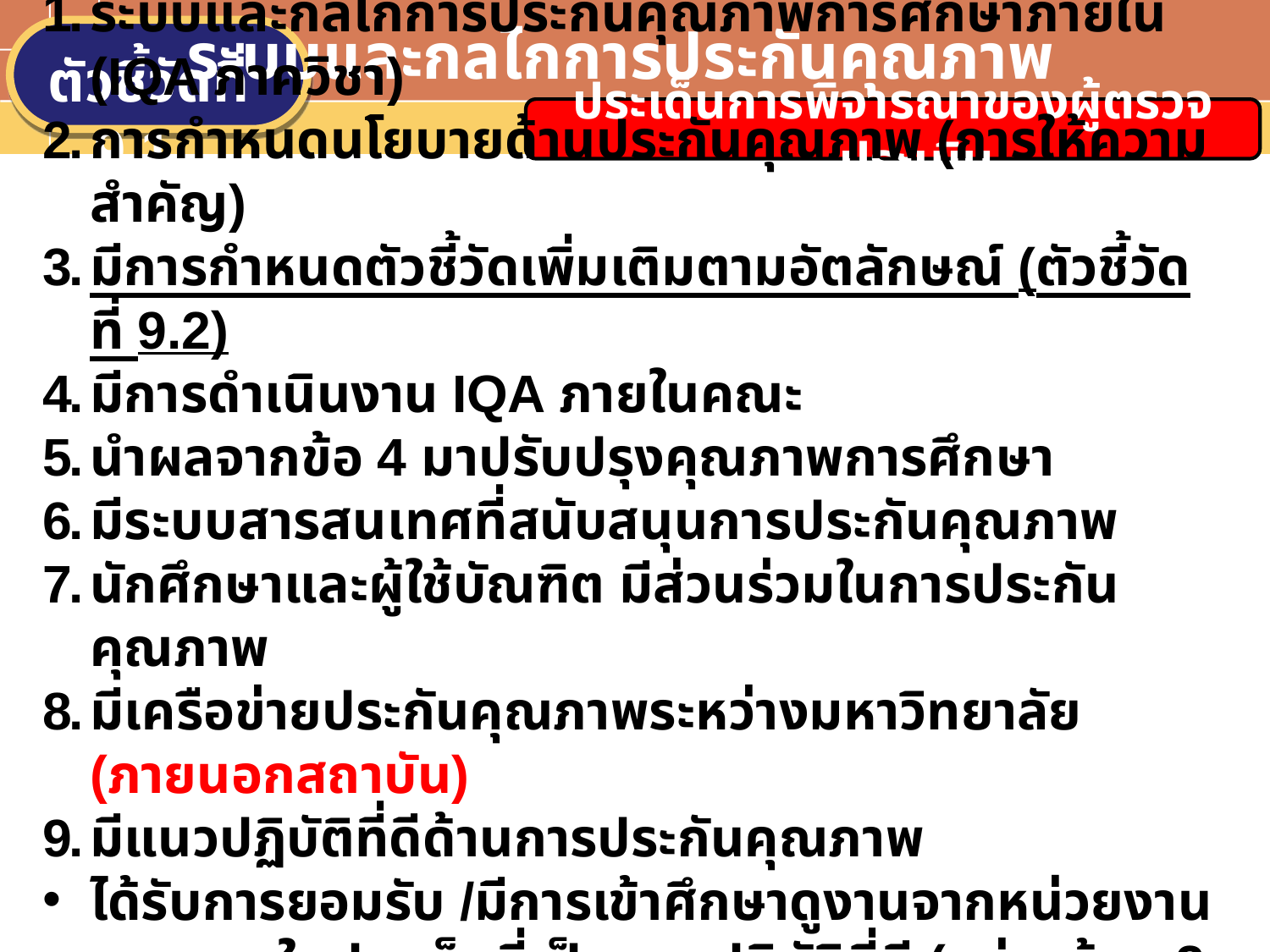

ระบบและกลไกการประกันคุณภาพ

ตัวชี้วัดที่ 9.1
ประเด็นการพิจารณาของผู้ตรวจประเมิน
ระบบและกลไกการประกันคุณภาพการศึกษาภายใน (IQA ภาควิชา)
การกำหนดนโยบายด้านประกันคุณภาพ (การให้ความสำคัญ)
มีการกำหนดตัวชี้วัดเพิ่มเติมตามอัตลักษณ์ (ตัวชี้วัดที่ 9.2)
มีการดำเนินงาน IQA ภายในคณะ
นำผลจากข้อ 4 มาปรับปรุงคุณภาพการศึกษา
มีระบบสารสนเทศที่สนับสนุนการประกันคุณภาพ
นักศึกษาและผู้ใช้บัณฑิต มีส่วนร่วมในการประกันคุณภาพ
มีเครือข่ายประกันคุณภาพระหว่างมหาวิทยาลัย (ภายนอกสถาบัน)
มีแนวปฏิบัติที่ดีด้านการประกันคุณภาพ
ได้รับการยอมรับ /มีการเข้าศึกษาดูงานจากหน่วยงานภายนอกในประเด็นที่เป็นแนวปฏิบัติที่ดี (อย่างน้อย 2 หน่วยงานขึ้นไป)
มีการนำเสนอแนวปฏิบัติที่ดี

Text in here
Text in here
Text in here